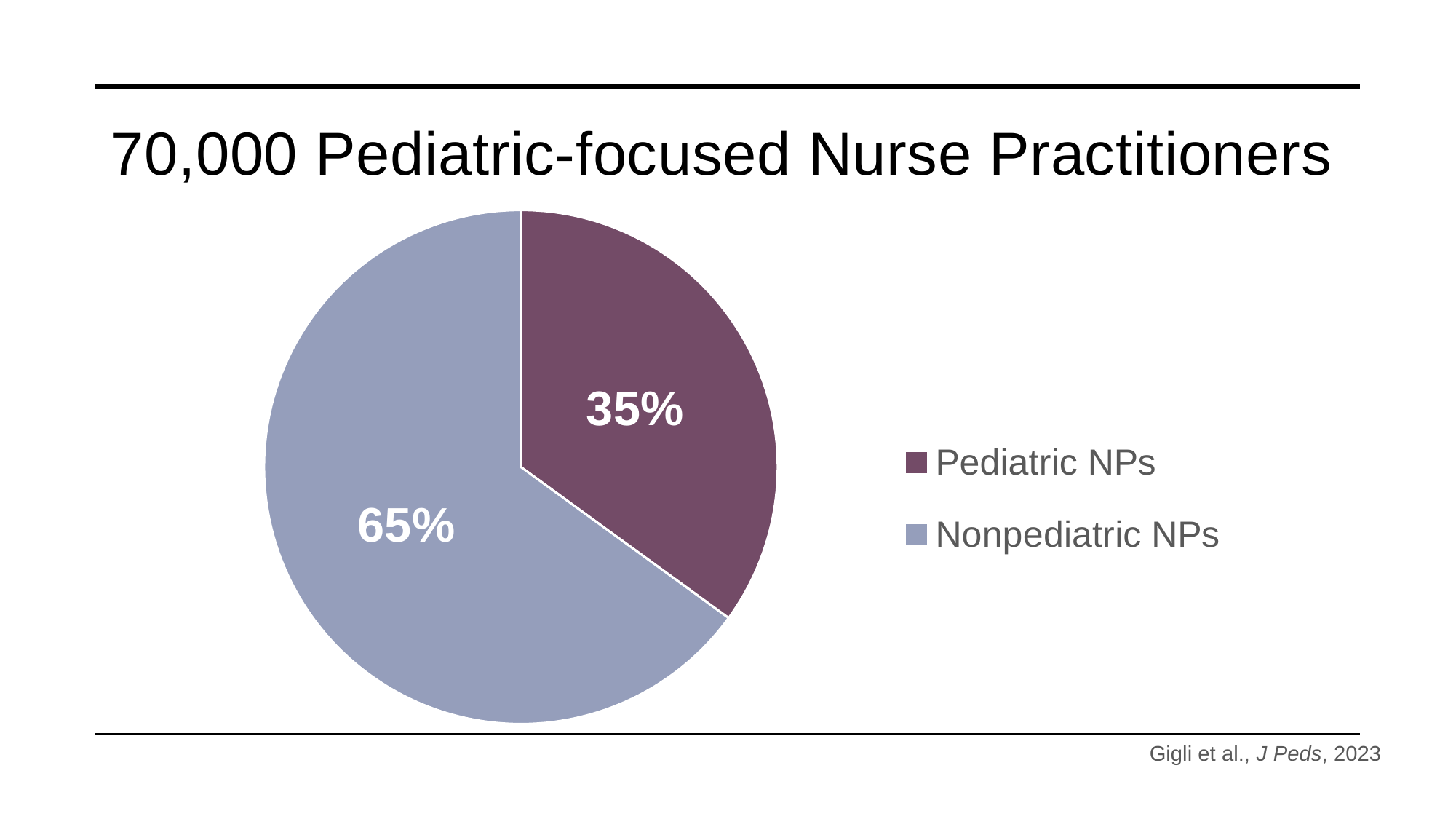

# 70,000 Pediatric-focused Nurse Practitioners

### Chart

| Category | Column1 |
|---|---|
| Pediatric NPs | 0.35 |
| Nonpediatric NPs | 0.65 |
Gigli et al., J Peds, 2023